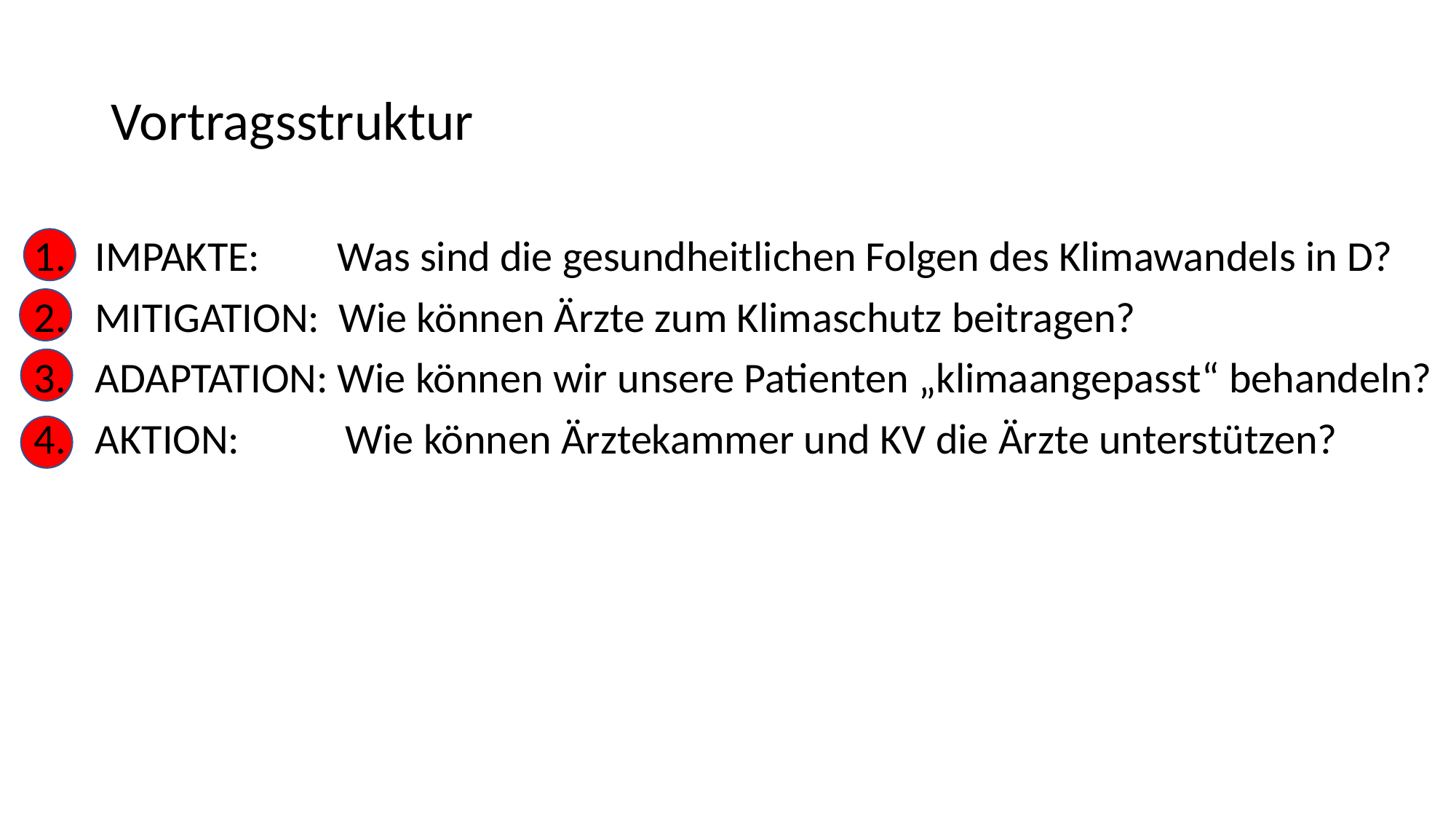

# Vortragsstruktur
IMPAKTE:        Was sind die gesundheitlichen Folgen des Klimawandels in D?
MITIGATION:  Wie können Ärzte zum Klimaschutz beitragen?
ADAPTATION: Wie können wir unsere Patienten „klimaangepasst“ behandeln?
AKTION:           Wie können Ärztekammer und KV die Ärzte unterstützen?